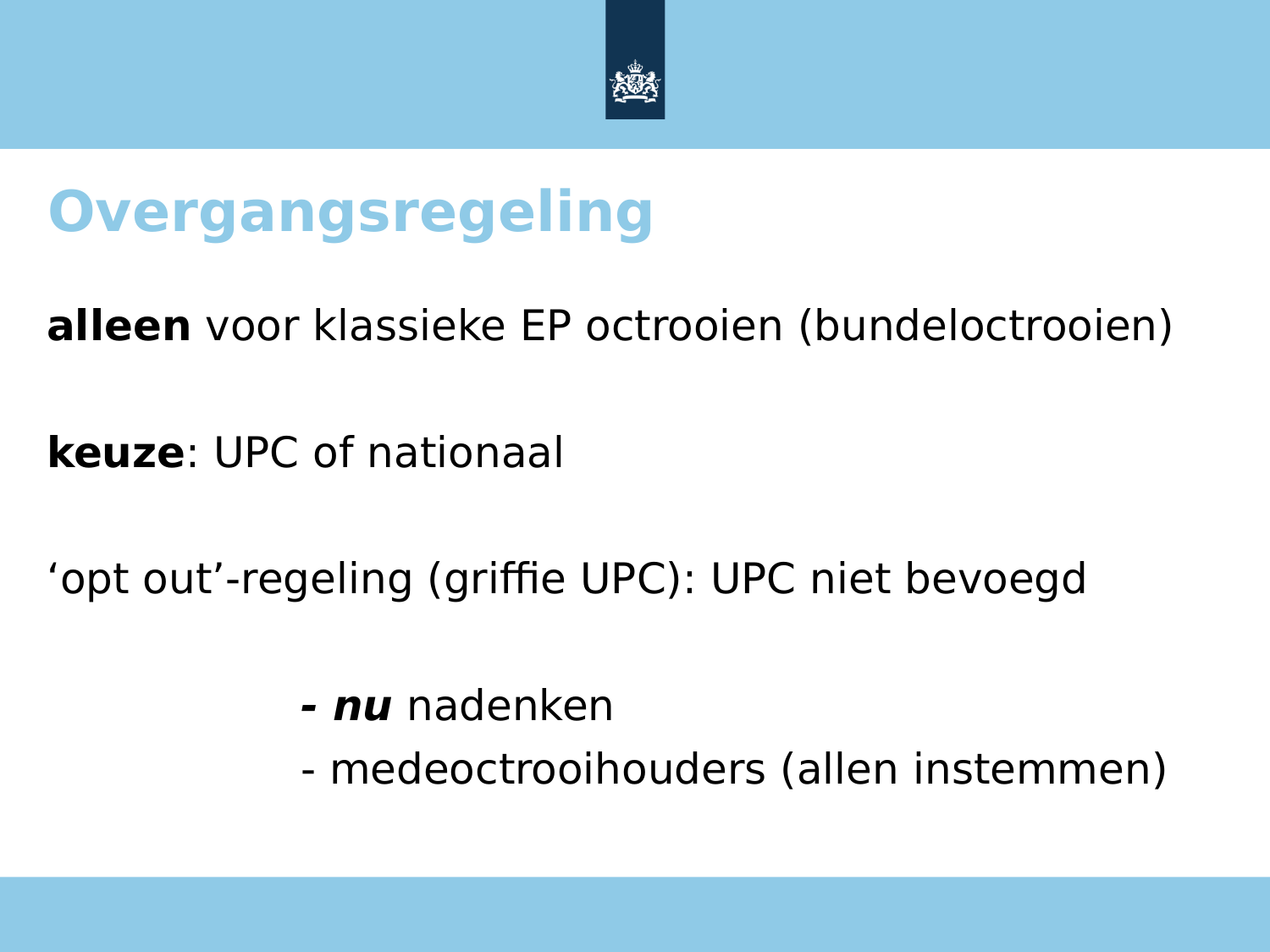

# Overgangsregeling
alleen voor klassieke EP octrooien (bundeloctrooien)

keuze: UPC of nationaal

‘opt out’-regeling (griffie UPC): UPC niet bevoegd

		- nu nadenken
		- medeoctrooihouders (allen instemmen)